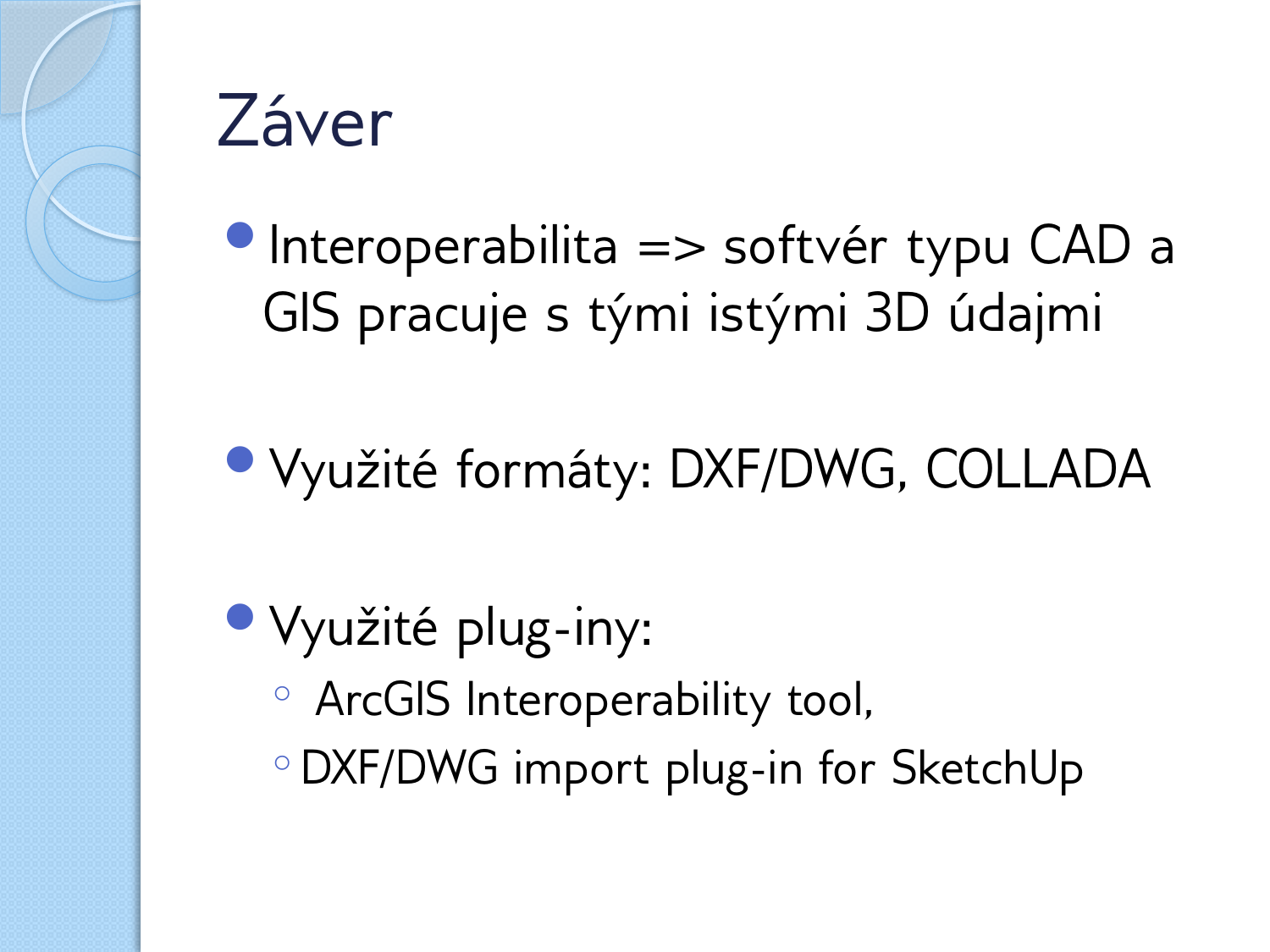

# Záver
Interoperabilita => softvér typu CAD a GIS pracuje s tými istými 3D údajmi

Využité formáty: DXF/DWG, COLLADA

Využité plug-iny:
 ArcGIS Interoperability tool,
DXF/DWG import plug-in for SketchUp